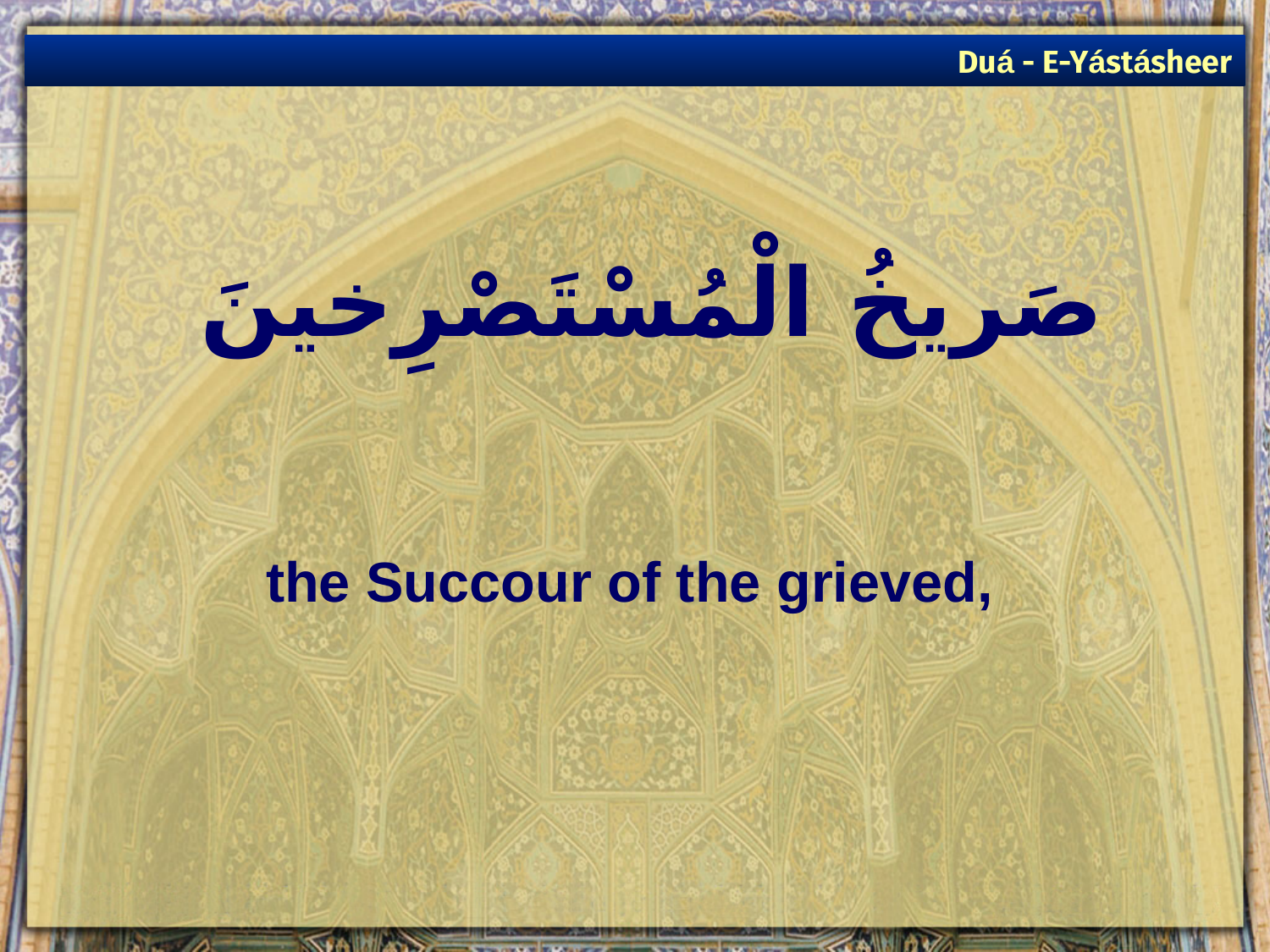

Duá - E-Yástásheer
# صَريخُ الْمُسْتَصْرِخينَ
the Succour of the grieved,